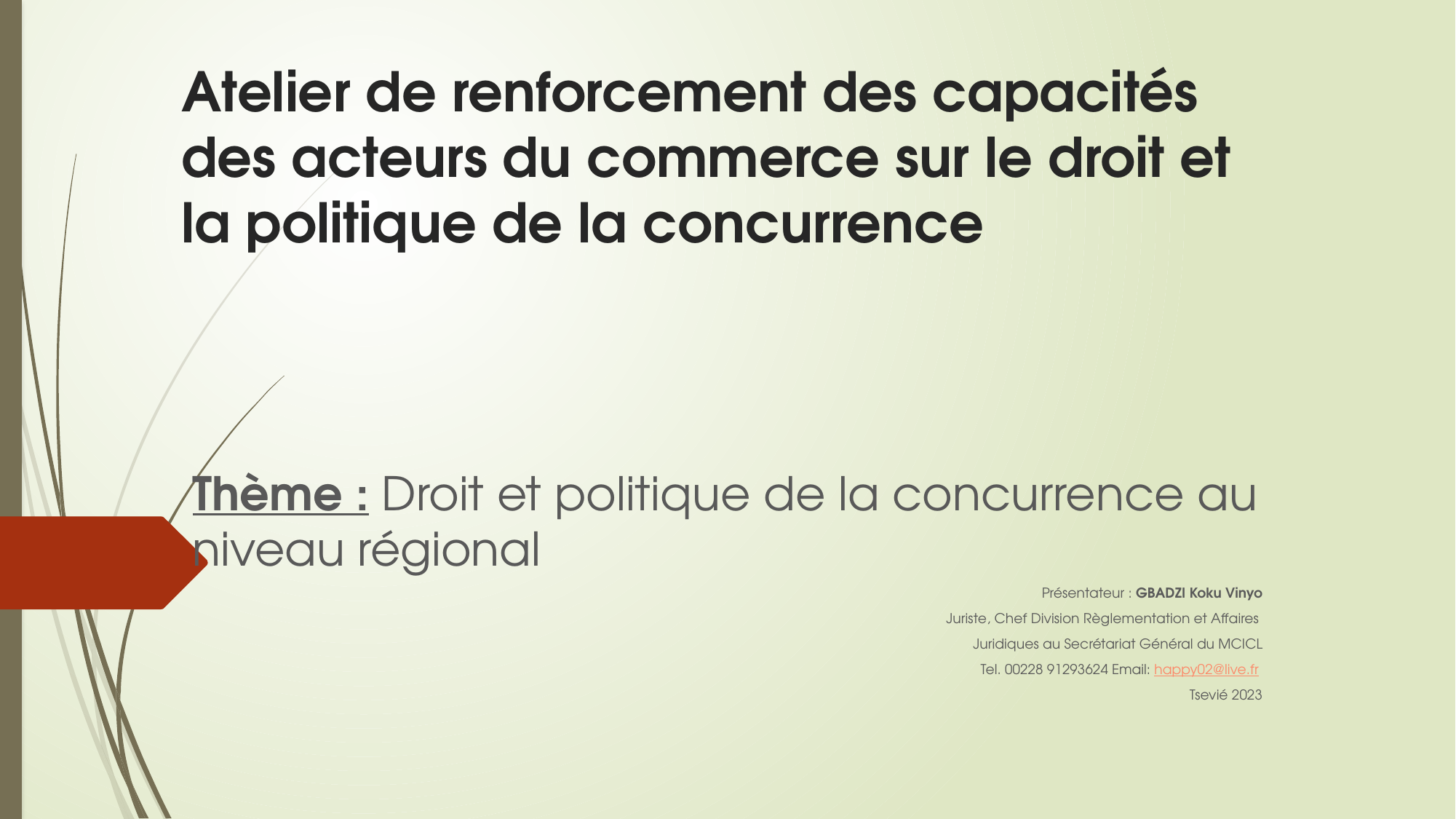

# Atelier de renforcement des capacités des acteurs du commerce sur le droit et la politique de la concurrence

Thème : Droit et politique de la concurrence au niveau régional
Présentateur : GBADZI Koku Vinyo
Juriste, Chef Division Règlementation et Affaires
Juridiques au Secrétariat Général du MCICL
Tel. 00228 91293624 Email: happy02@live.fr
Tsevié 2023